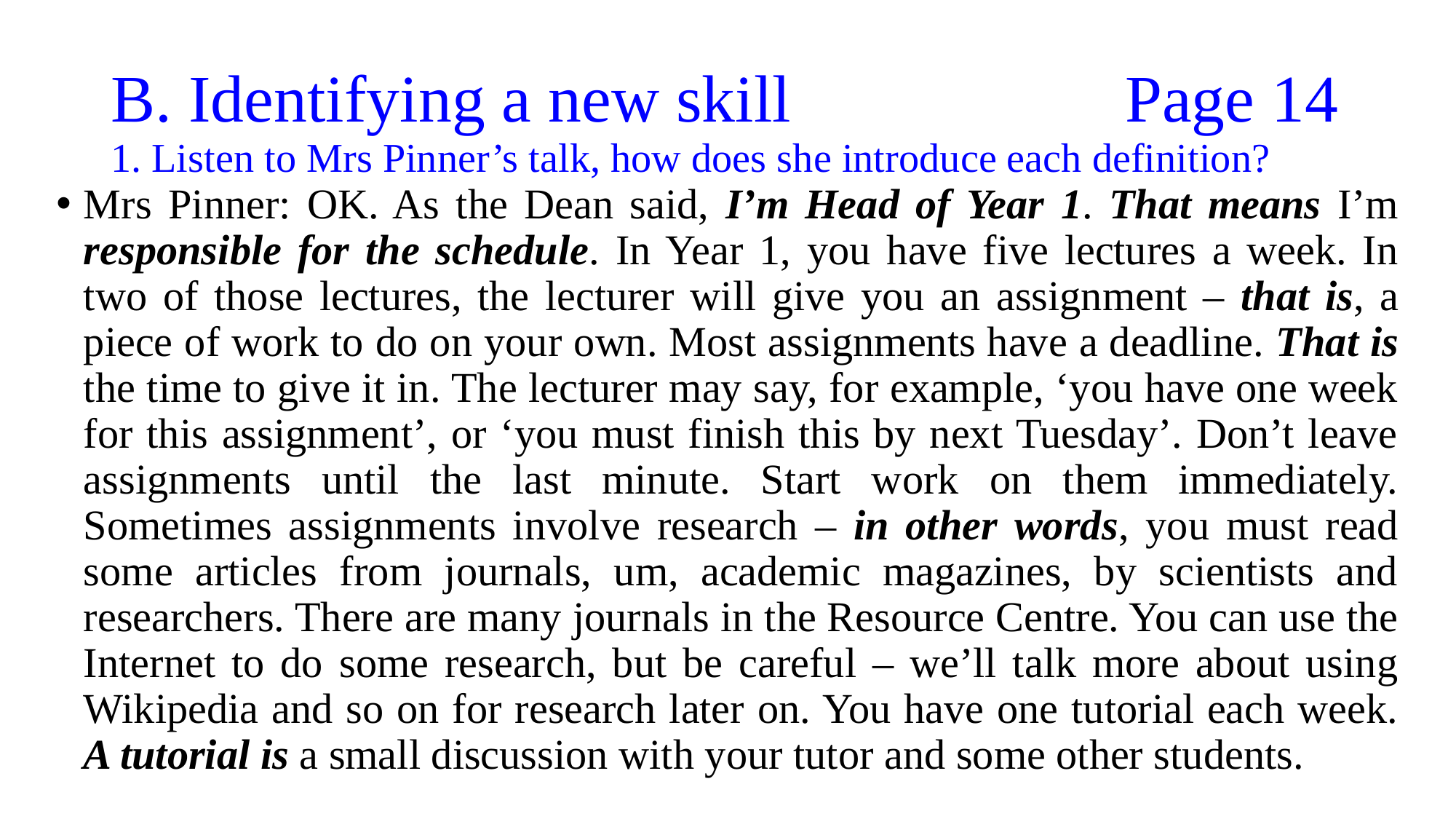

# B. Identifying a new skill                    Page 14 1. Listen to Mrs Pinner’s talk, how does she introduce each definition?
Mrs Pinner: OK. As the Dean said, I’m Head of Year 1. That means I’m responsible for the schedule. In Year 1, you have five lectures a week. In two of those lectures, the lecturer will give you an assignment – that is, a piece of work to do on your own. Most assignments have a deadline. That is the time to give it in. The lecturer may say, for example, ‘you have one week for this assignment’, or ‘you must finish this by next Tuesday’. Don’t leave assignments until the last minute. Start work on them immediately. Sometimes assignments involve research – in other words, you must read some articles from journals, um, academic magazines, by scientists and researchers. There are many journals in the Resource Centre. You can use the Internet to do some research, but be careful – we’ll talk more about using Wikipedia and so on for research later on. You have one tutorial each week. A tutorial is a small discussion with your tutor and some other students.